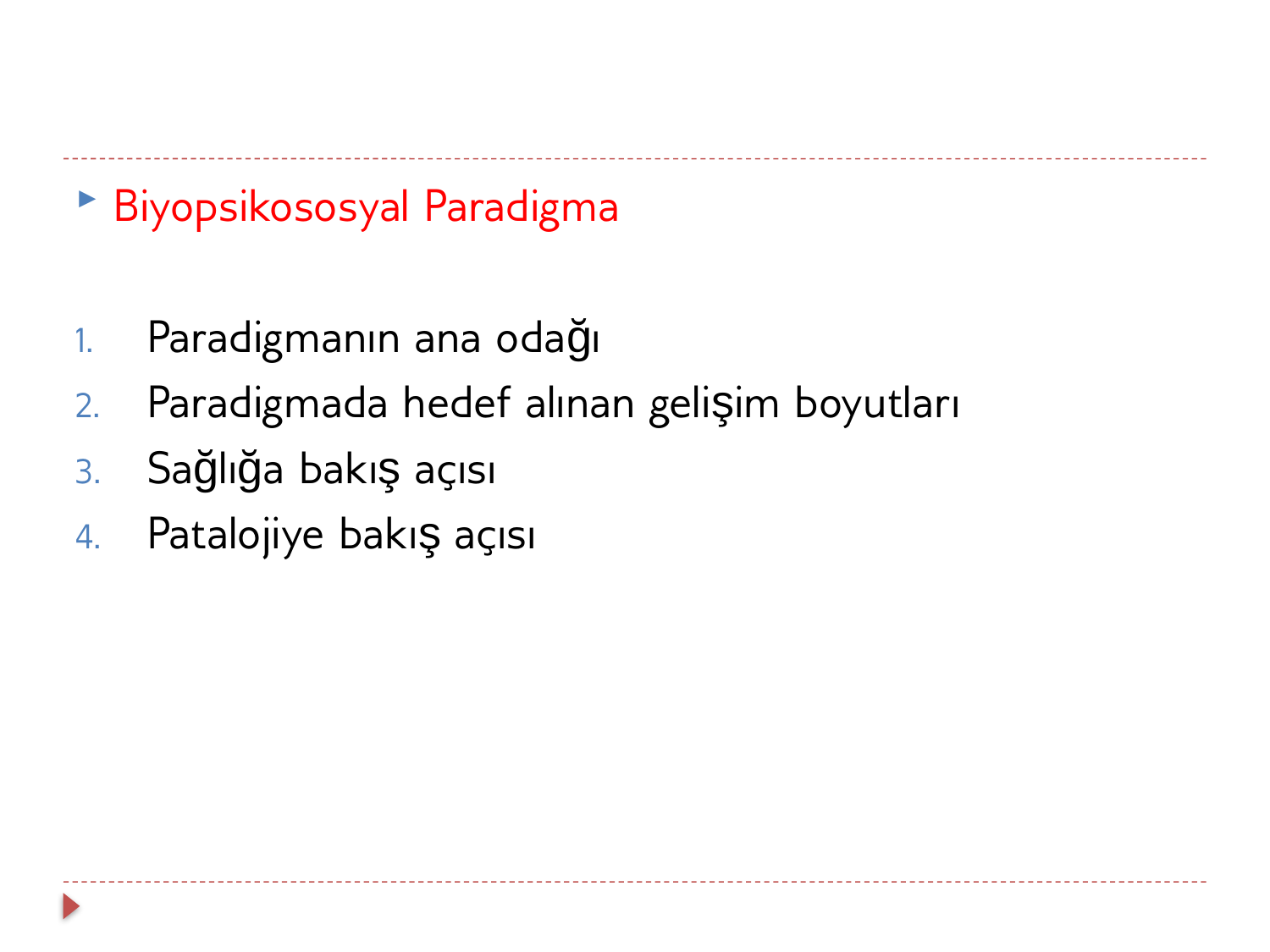

Biyopsikososyal Paradigma

Paradigmanın ana odağı
Paradigmada hedef alınan gelişim boyutları
Sağlığa bakış açısı
Patalojiye bakış açısı